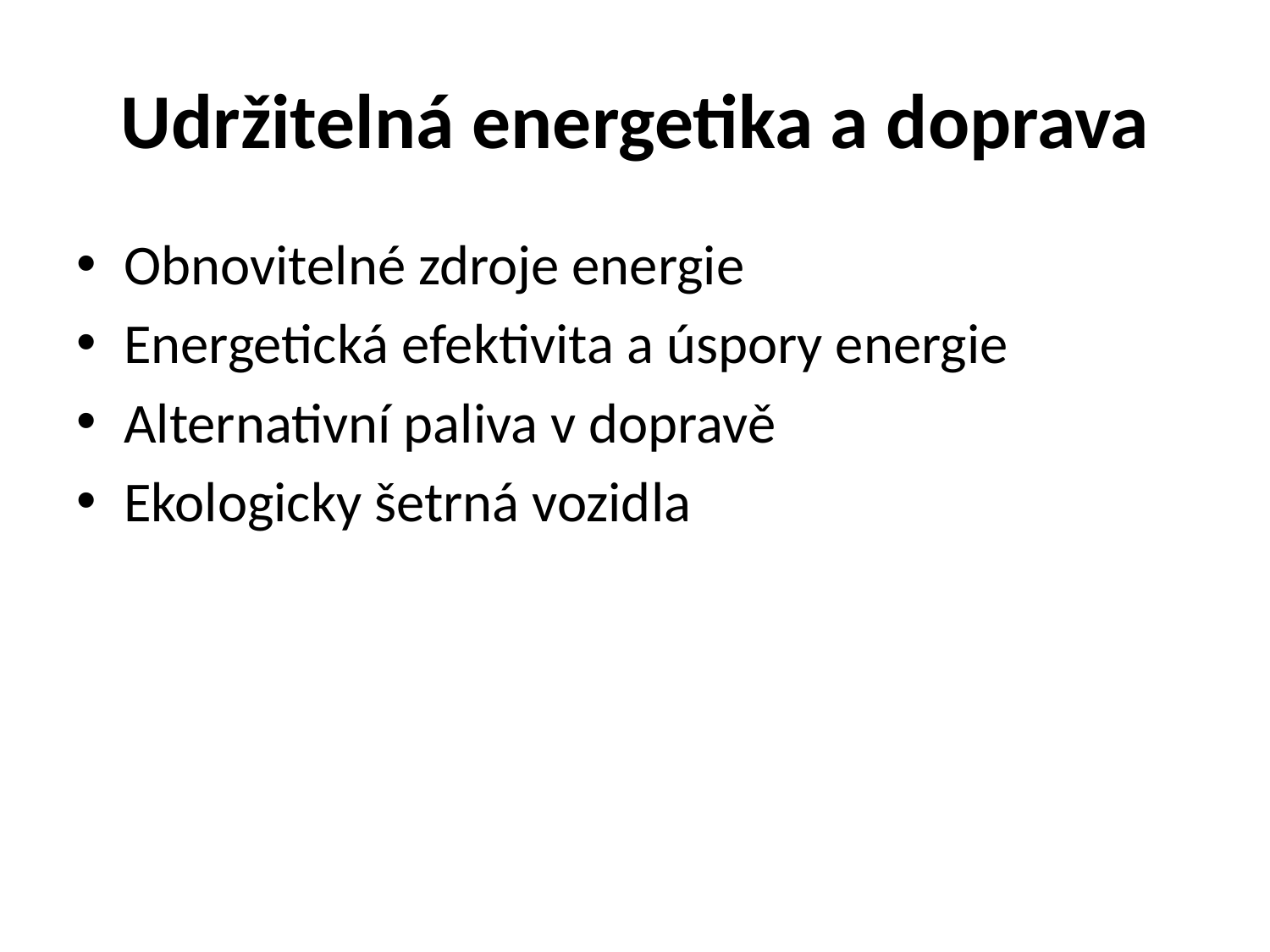

# Udržitelná energetika a doprava
Obnovitelné zdroje energie
Energetická efektivita a úspory energie
Alternativní paliva v dopravě
Ekologicky šetrná vozidla